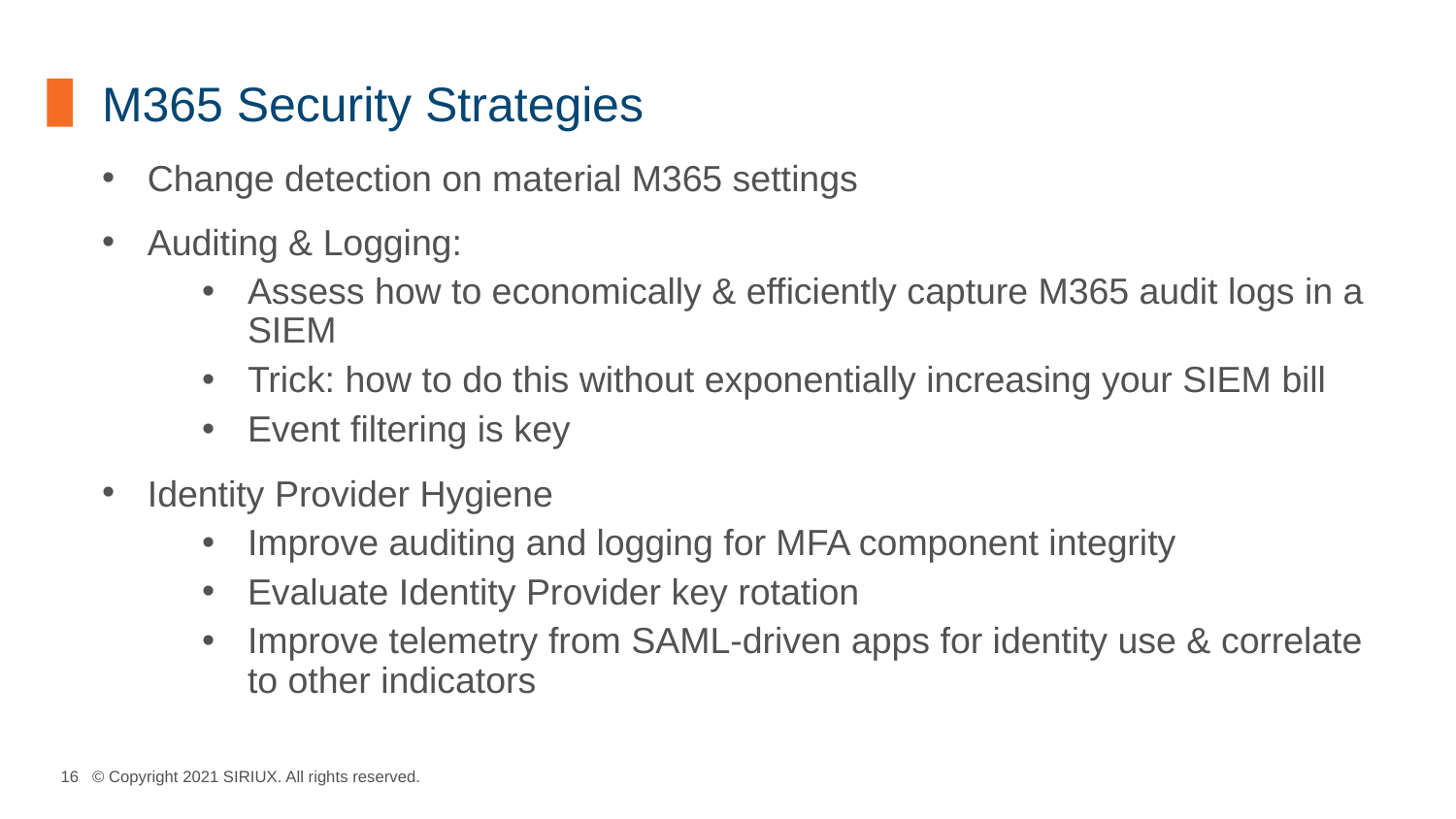

M365 Security Strategies
Change detection on material M365 settings
Auditing & Logging:
Assess how to economically & efficiently capture M365 audit logs in a SIEM
Trick: how to do this without exponentially increasing your SIEM bill
Event filtering is key
Identity Provider Hygiene
Improve auditing and logging for MFA component integrity
Evaluate Identity Provider key rotation
Improve telemetry from SAML-driven apps for identity use & correlate to other indicators